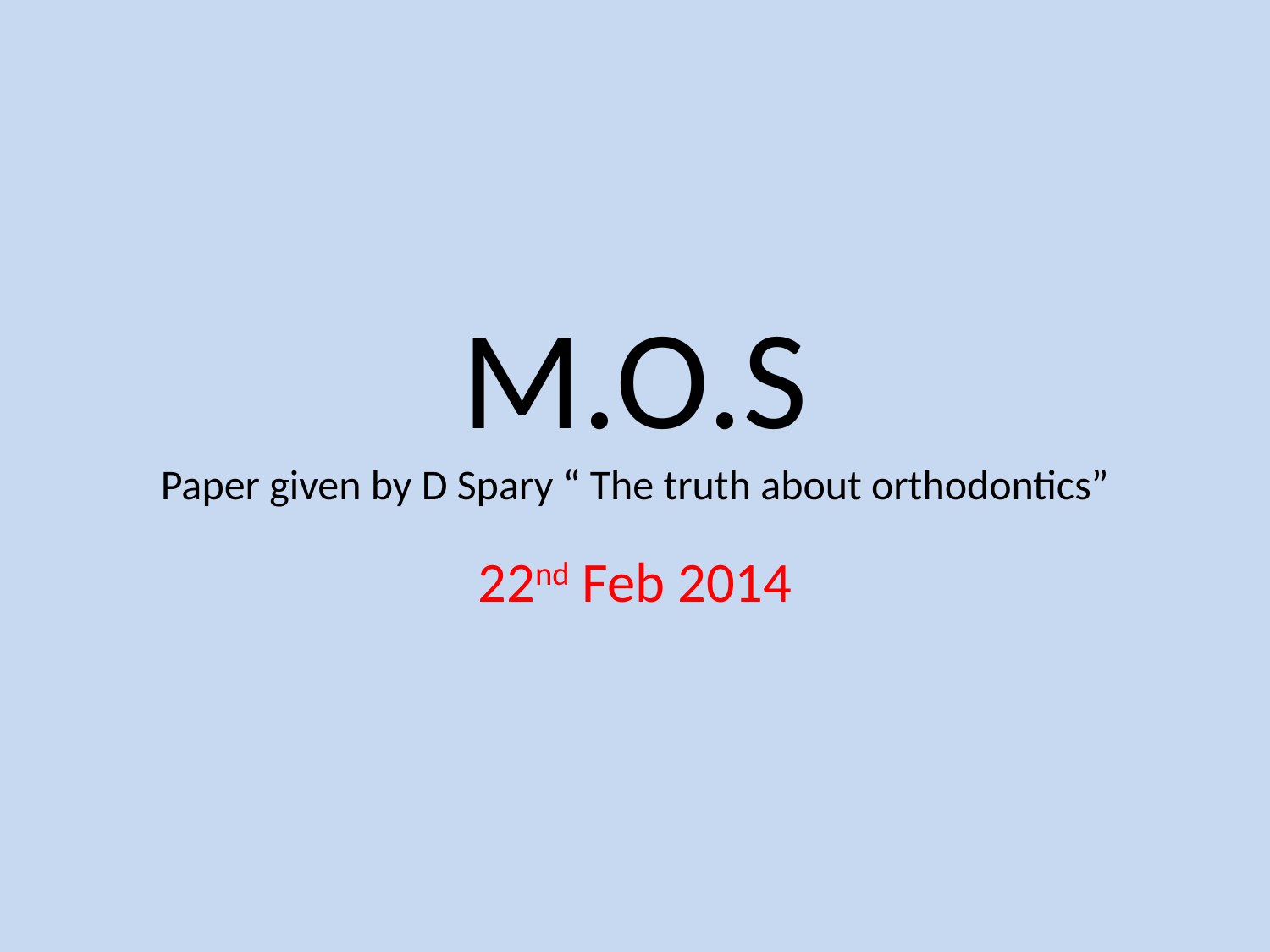

# M.O.S Paper given by D Spary “ The truth about orthodontics”
22nd Feb 2014